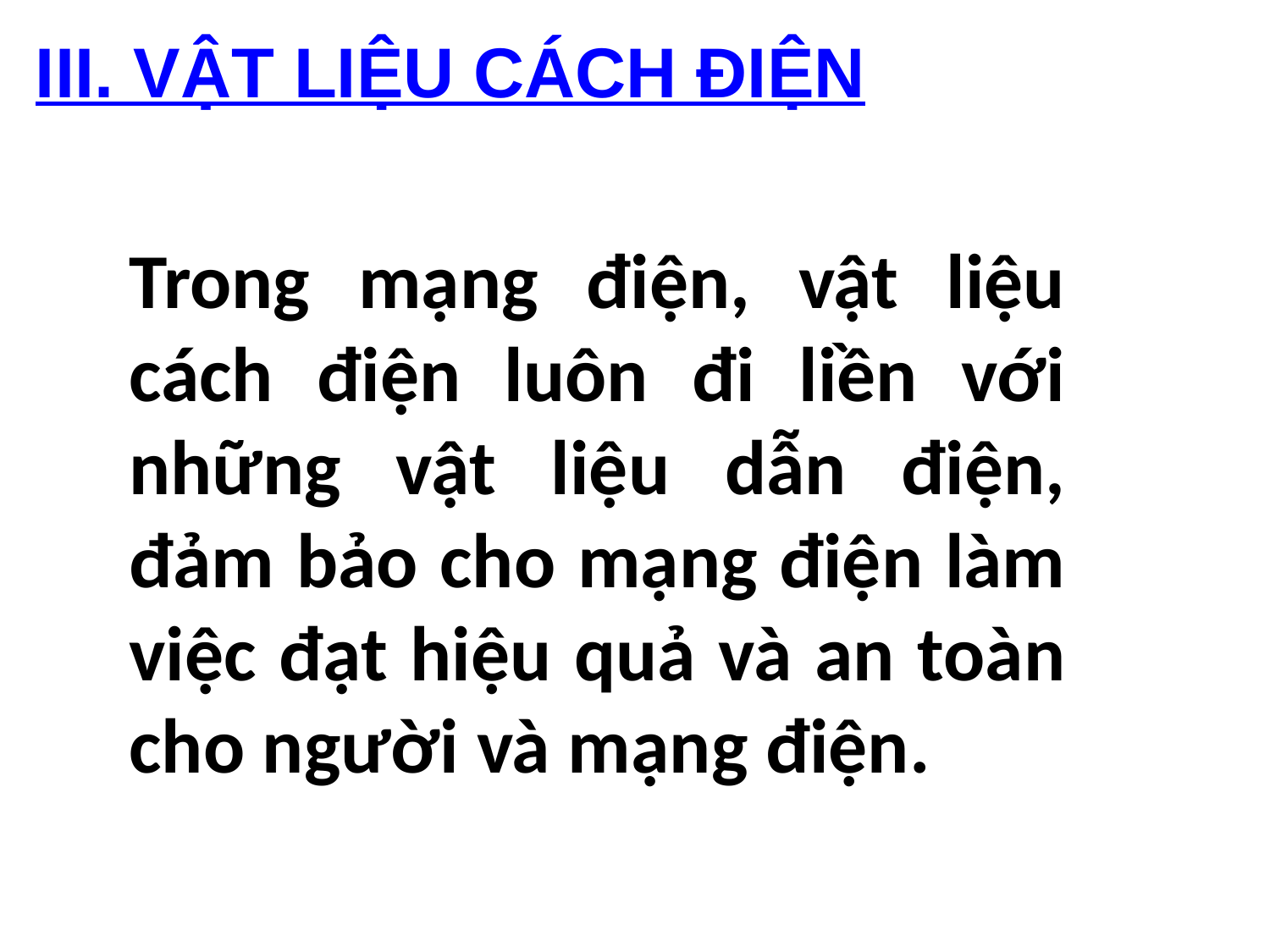

III. VẬT LIỆU CÁCH ĐIỆN
# Trong mạng điện, vật liệu cách điện luôn đi liền với những vật liệu dẫn điện, đảm bảo cho mạng điện làm việc đạt hiệu quả và an toàn cho người và mạng điện.